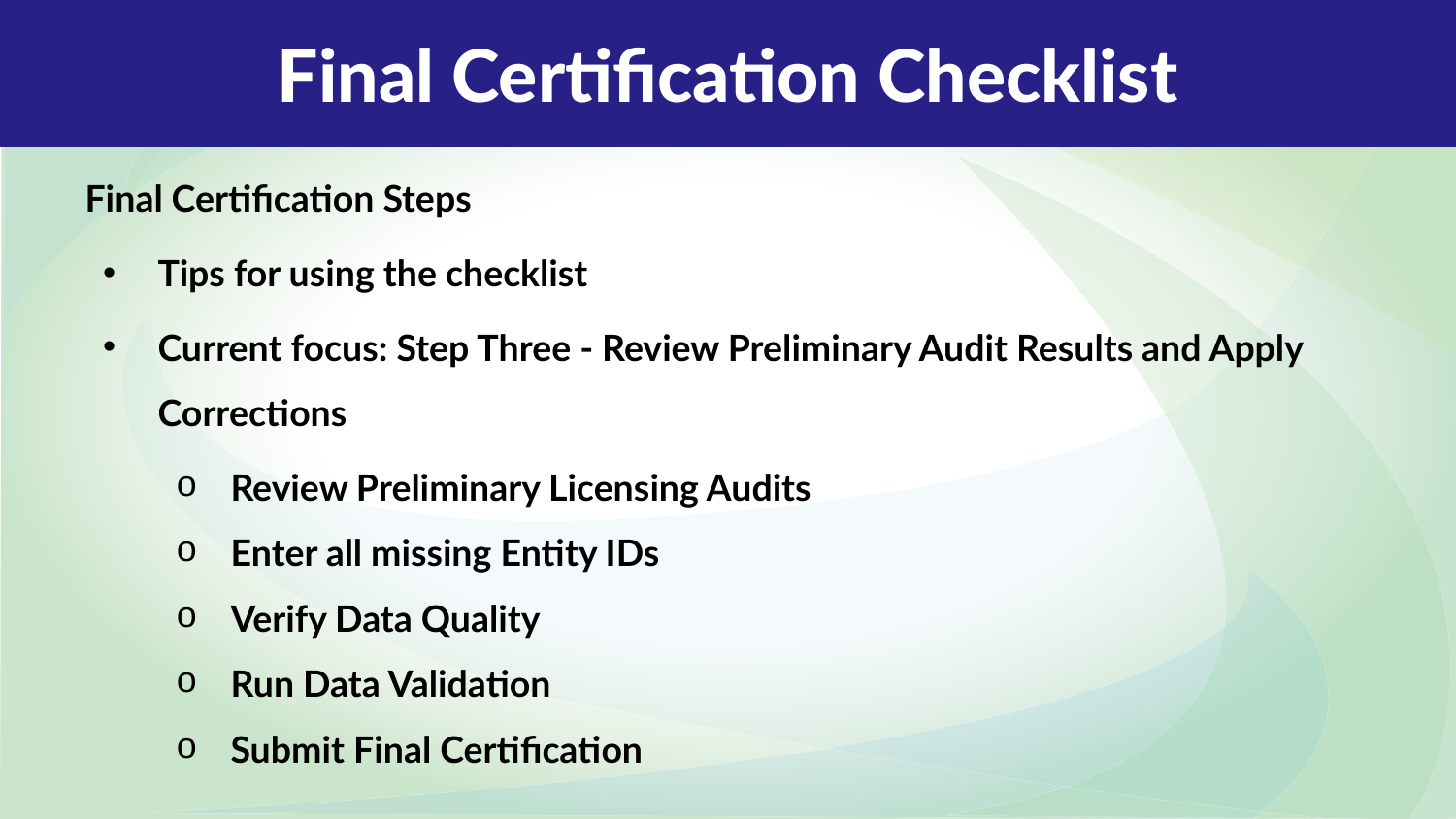

Final Certification Checklist
Final Certification Steps
Tips for using the checklist
Current focus: Step Three - Review Preliminary Audit Results and Apply Corrections
Review Preliminary Licensing Audits
Enter all missing Entity IDs
Verify Data Quality
Run Data Validation
Submit Final Certification